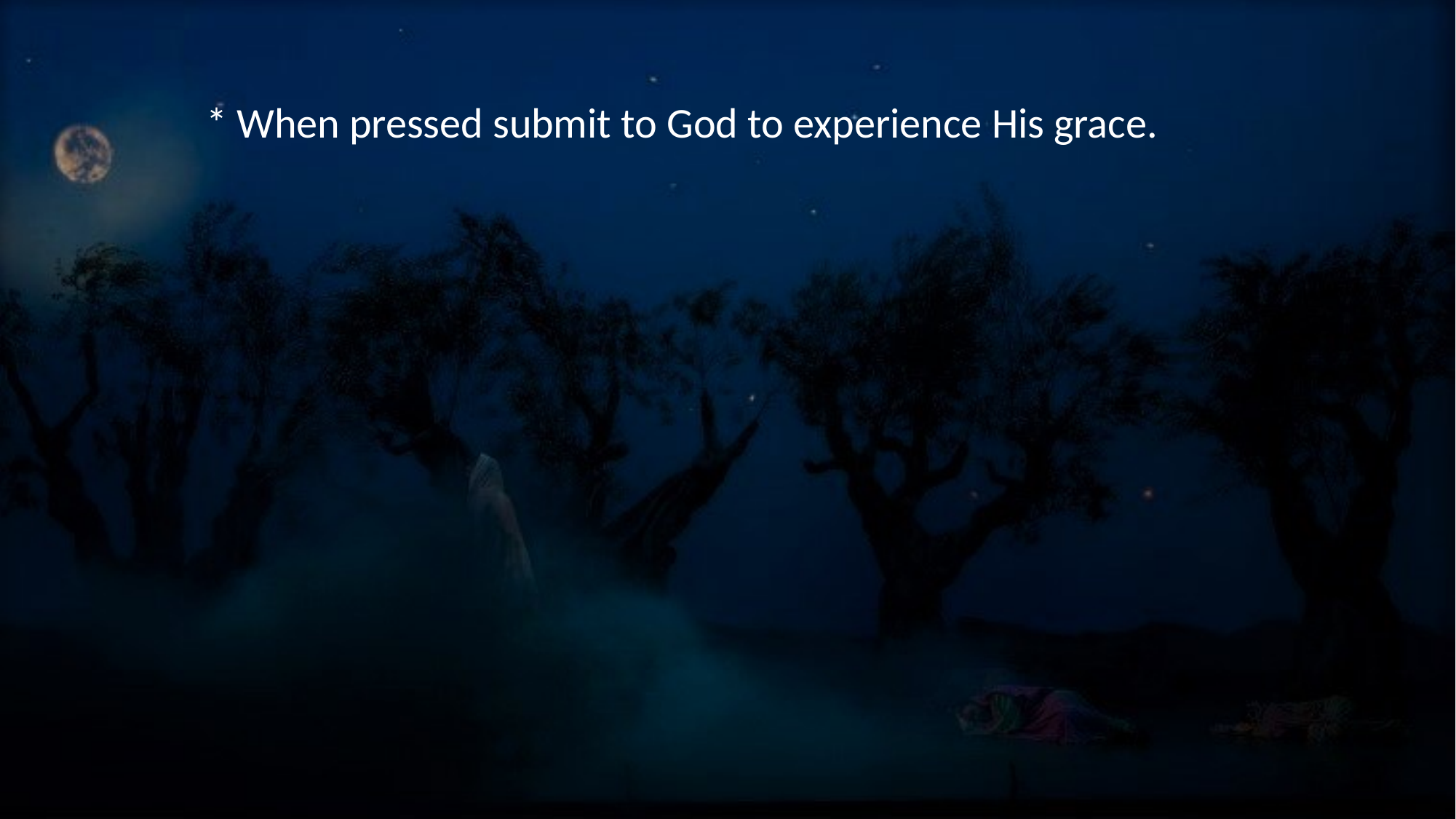

* When pressed submit to God to experience His grace.